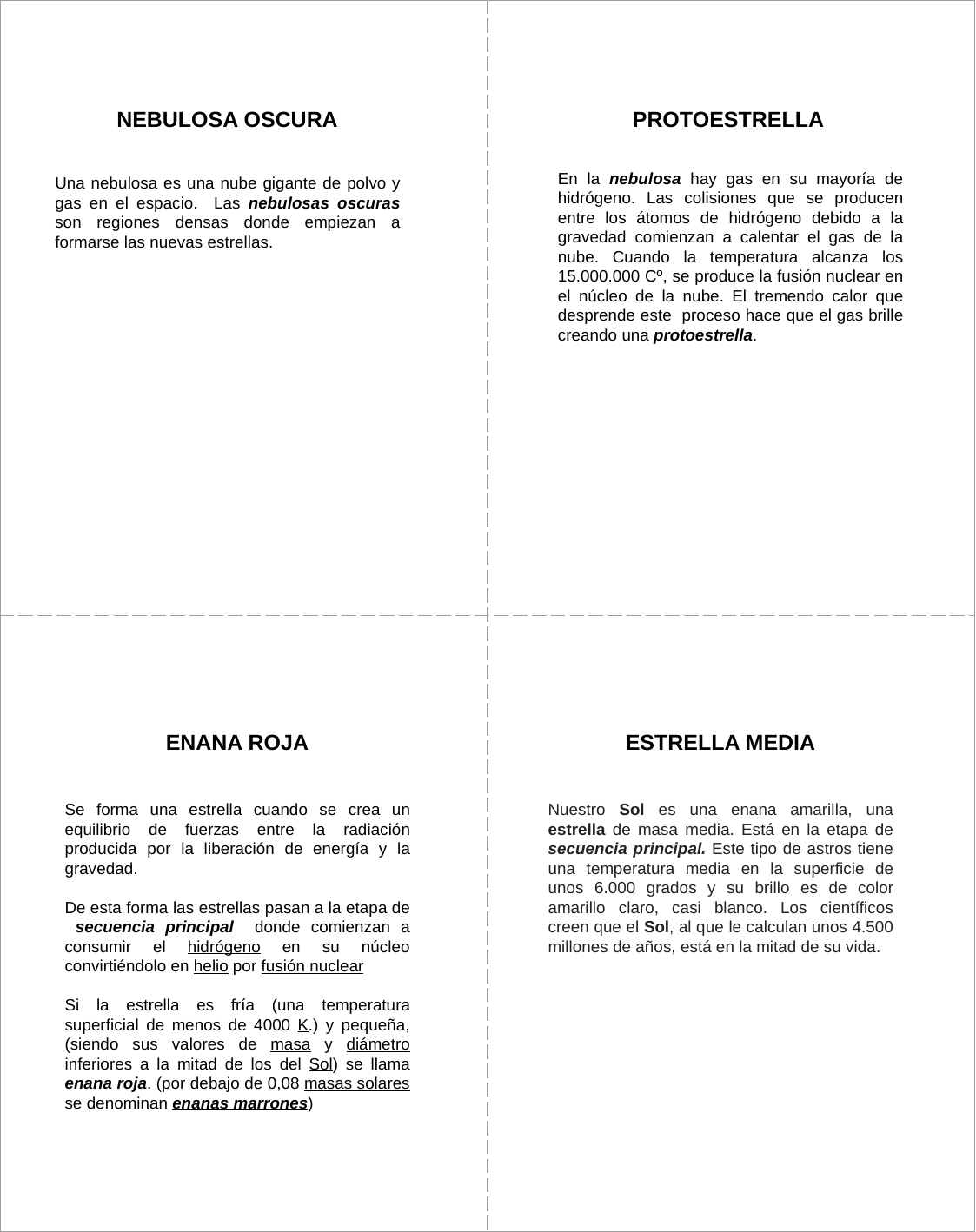

|  |  |
| --- | --- |
|  |  |
NEBULOSA OSCURA
PROTOESTRELLA
En la nebulosa hay gas en su mayoría de hidrógeno. Las colisiones que se producen entre los átomos de hidrógeno debido a la gravedad comienzan a calentar el gas de la nube. Cuando la temperatura alcanza los 15.000.000 Cº, se produce la fusión nuclear en el núcleo de la nube. El tremendo calor que desprende este  proceso hace que el gas brille creando una protoestrella.
Una nebulosa es una nube gigante de polvo y gas en el espacio.  Las nebulosas oscuras son regiones densas donde empiezan a formarse las nuevas estrellas.

ENANA ROJA
ESTRELLA MEDIA
Se forma una estrella cuando se crea un equilibrio de fuerzas entre la radiación producida por la liberación de energía y la gravedad.

De esta forma las estrellas pasan a la etapa de  secuencia principal  donde comienzan a consumir el hidrógeno en su núcleo convirtiéndolo en helio por fusión nuclear

Si la estrella es fría (una temperatura superficial de menos de 4000 K.) y pequeña, (siendo sus valores de masa y diámetro inferiores a la mitad de los del Sol) se llama enana roja. (por debajo de 0,08 masas solares se denominan enanas marrones)

Nuestro Sol es una enana amarilla, una estrella de masa media. Está en la etapa de secuencia principal. Este tipo de astros tiene una temperatura media en la superficie de unos 6.000 grados y su brillo es de color amarillo claro, casi blanco. Los científicos creen que el Sol, al que le calculan unos 4.500 millones de años, está en la mitad de su vida.